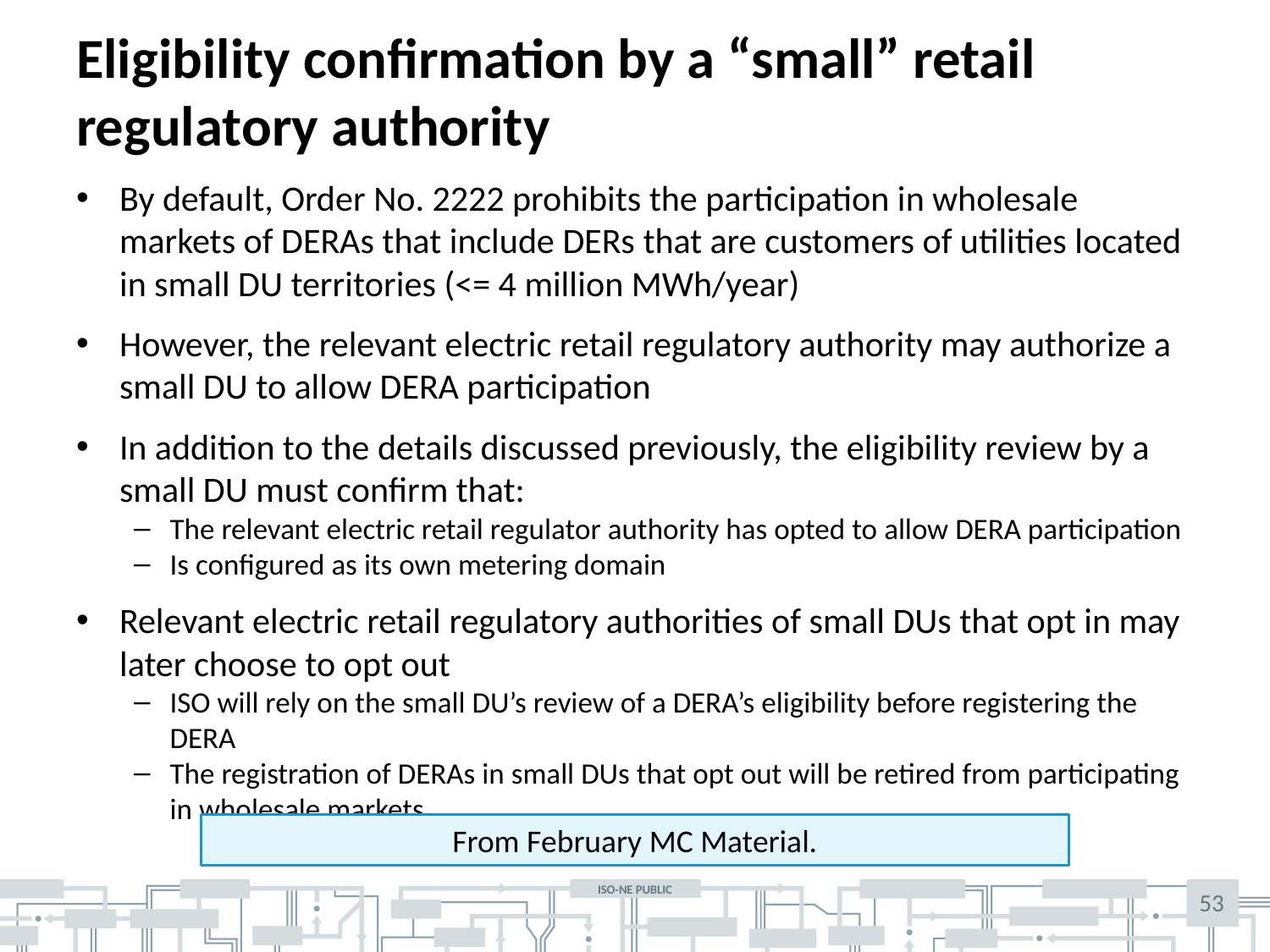

# Eligibility confirmation by a “small” retail regulatory authority
By default, Order No. 2222 prohibits the participation in wholesale markets of DERAs that include DERs that are customers of utilities located in small DU territories (<= 4 million MWh/year)
However, the relevant electric retail regulatory authority may authorize a small DU to allow DERA participation
In addition to the details discussed previously, the eligibility review by a small DU must confirm that:
The relevant electric retail regulator authority has opted to allow DERA participation
Is configured as its own metering domain
Relevant electric retail regulatory authorities of small DUs that opt in may later choose to opt out
ISO will rely on the small DU’s review of a DERA’s eligibility before registering the DERA
The registration of DERAs in small DUs that opt out will be retired from participating in wholesale markets
From February MC Material.
53